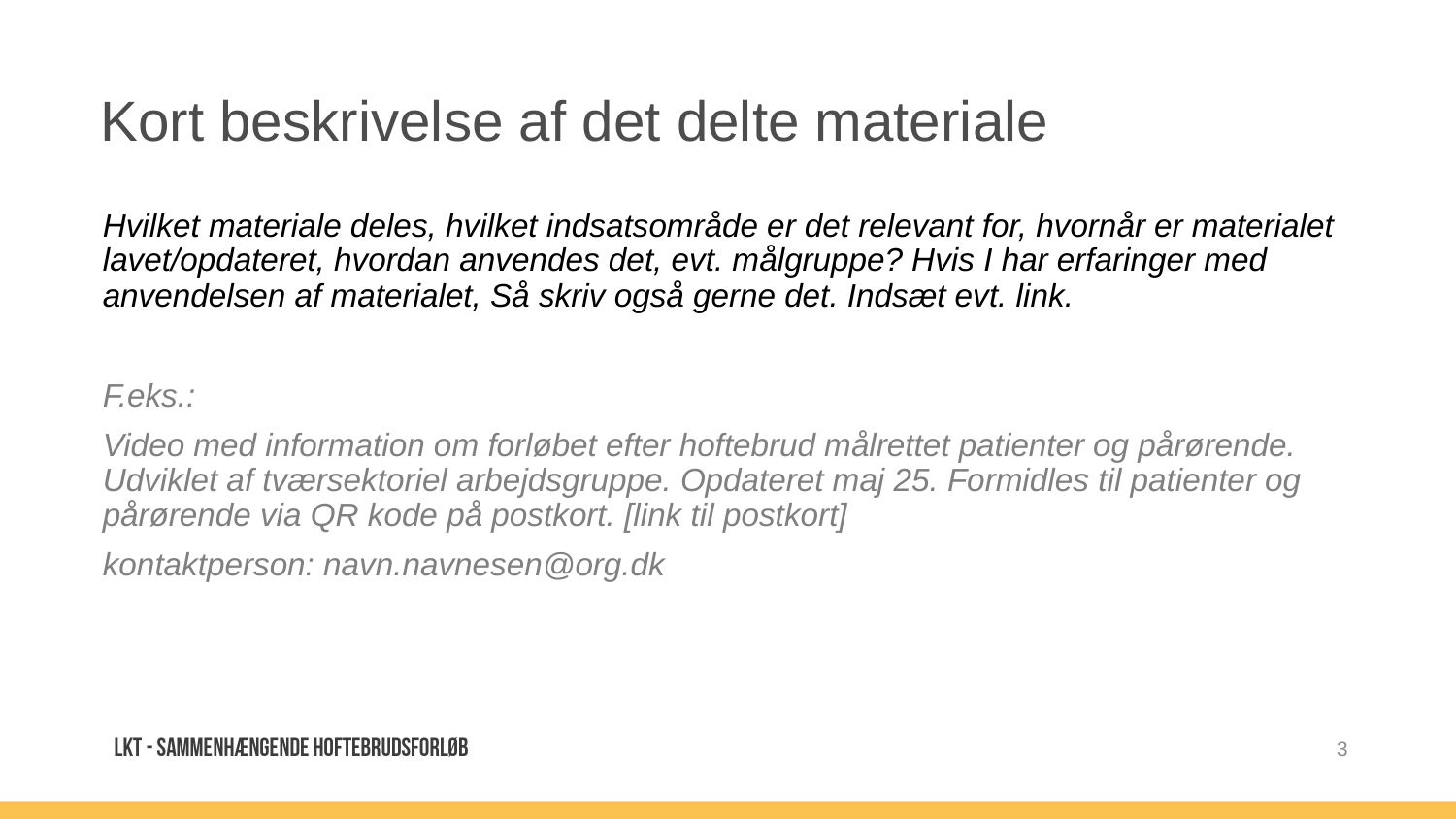

# Kort beskrivelse af det delte materiale
Hvilket materiale deles, hvilket indsatsområde er det relevant for, hvornår er materialet lavet/opdateret, hvordan anvendes det, evt. målgruppe? Hvis I har erfaringer med anvendelsen af materialet, Så skriv også gerne det. Indsæt evt. link.

F.eks.:
Video med information om forløbet efter hoftebrud målrettet patienter og pårørende. Udviklet af tværsektoriel arbejdsgruppe. Opdateret maj 25. Formidles til patienter og pårørende via QR kode på postkort. [link til postkort]
kontaktperson: navn.navnesen@org.dk
3